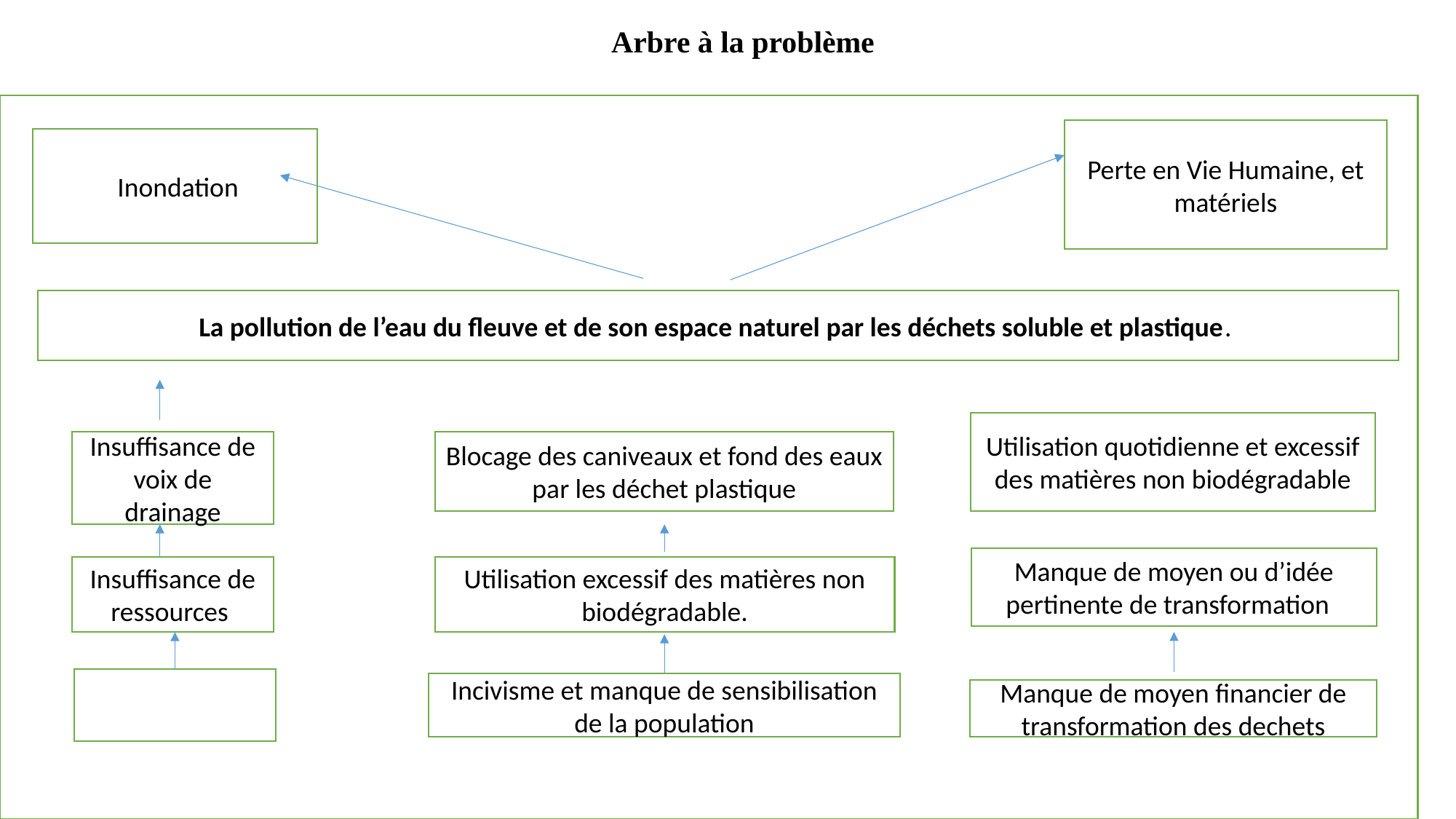

# Arbre à la problème

Perte en Vie Humaine, et matériels
 Inondation
La pollution de l’eau du fleuve et de son espace naturel par les déchets soluble et plastique.
Utilisation quotidienne et excessif des matières non biodégradable
Insuffisance de voix de drainage
Blocage des caniveaux et fond des eaux  par les déchet plastique
Manque de moyen ou d’idée pertinente de transformation
Insuffisance de ressources
Utilisation excessif des matières non biodégradable.

Incivisme et manque de sensibilisation de la population
Manque de moyen financier de transformation des dechets